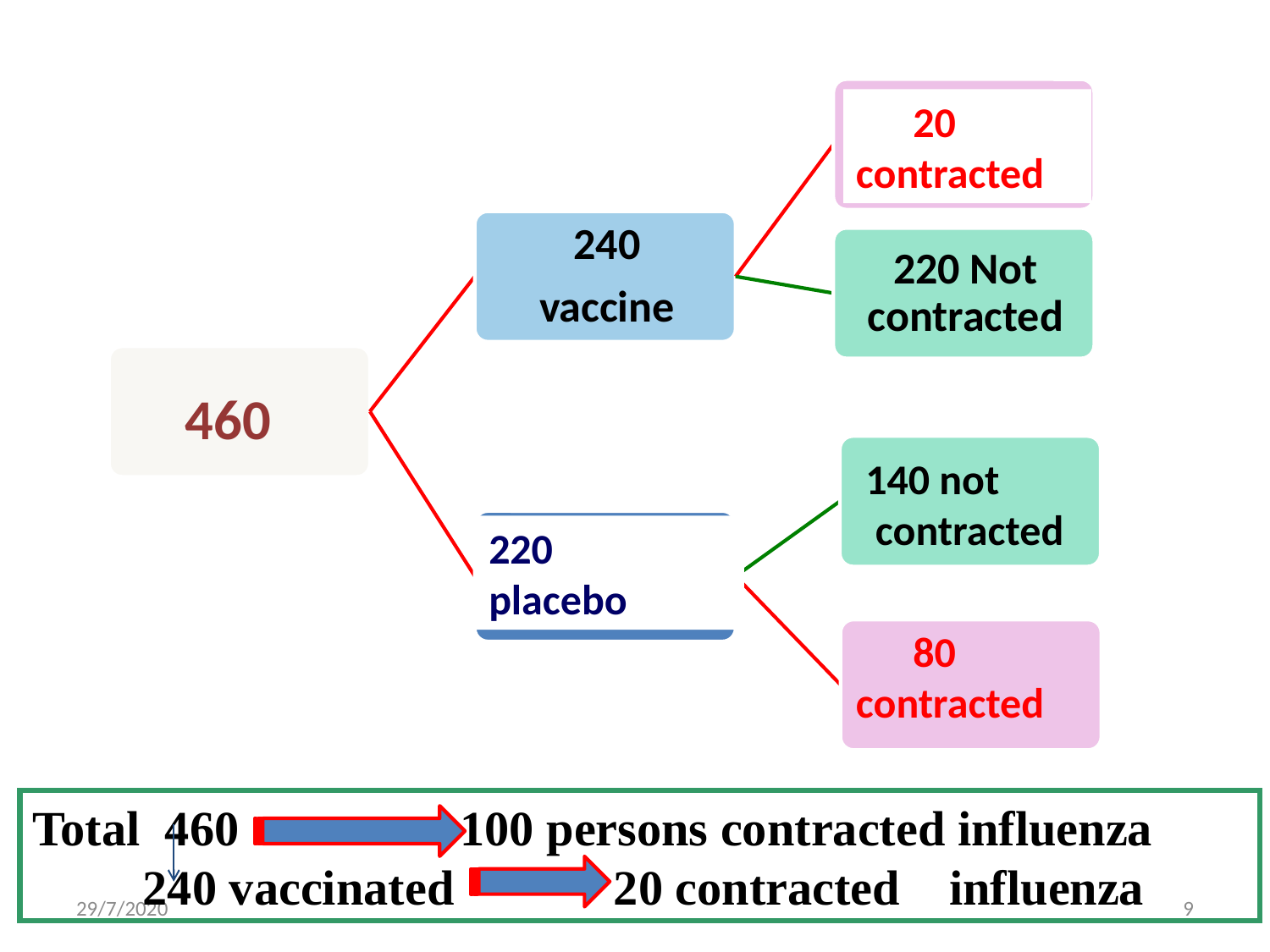

240
vaccine

220 Not contracted

      20 contracted
460
140 not
 contracted
220
placebo
      80 contracted
Total  460                  100 persons contracted influenza
         240 vaccinated             20 contracted    influenza

29/7/2020
9